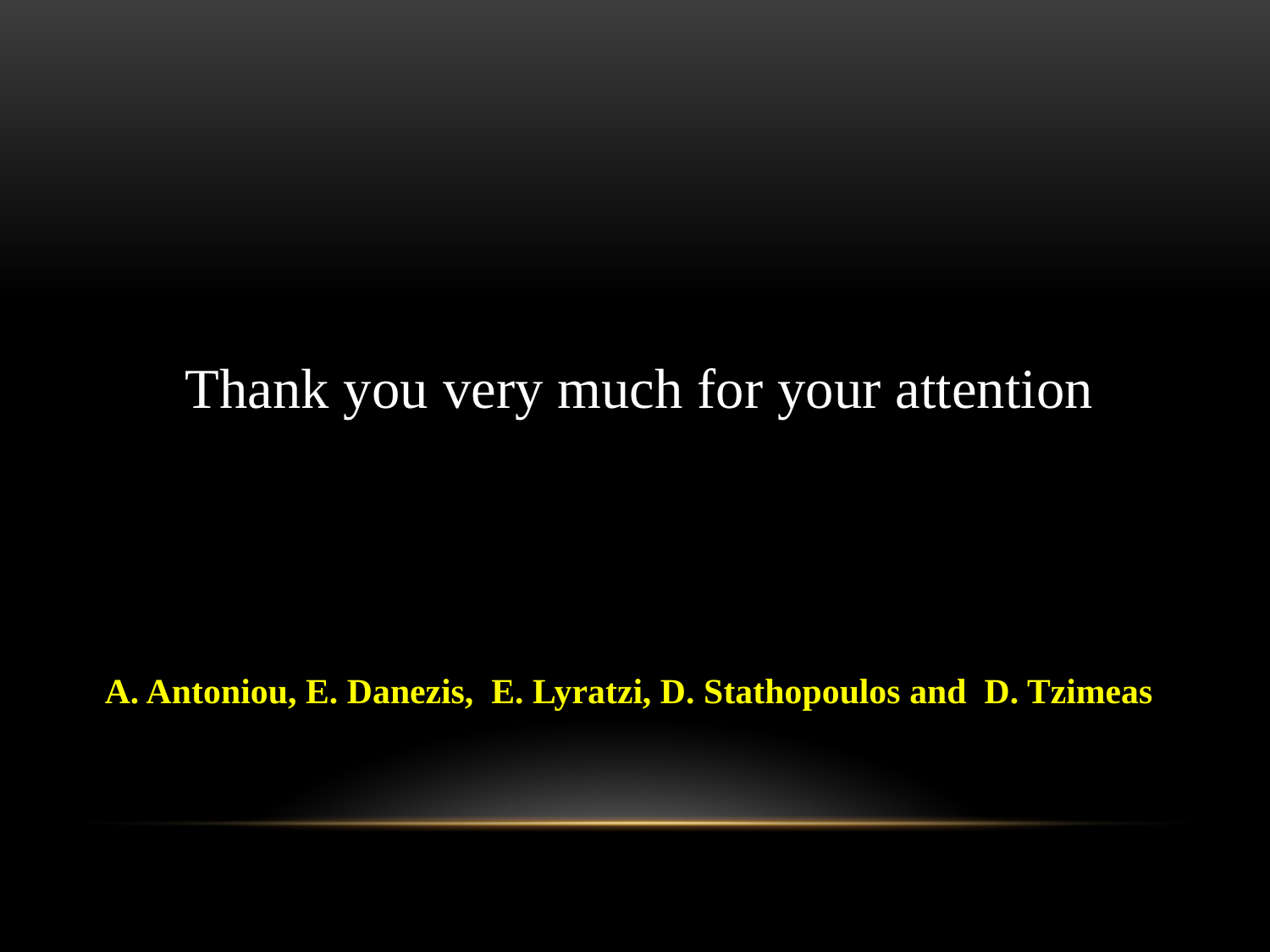

Thank you very much for your attention
A. Antoniou, E. Danezis,  E. Lyratzi, D. Stathopoulos and  D. Tzimeas